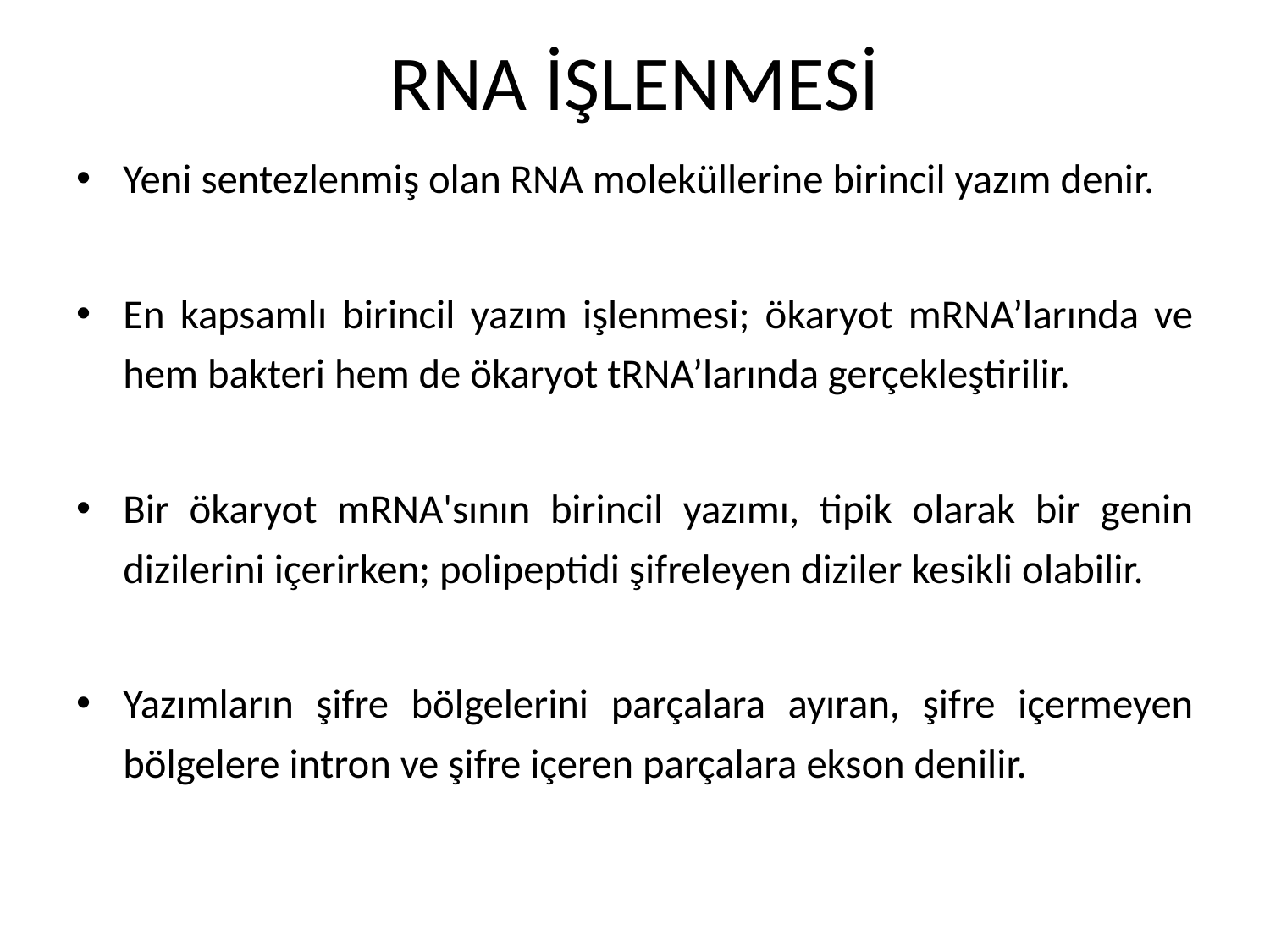

# RNA İŞLENMESİ
Yeni sentezlenmiş olan RNA moleküllerine birincil yazım denir.

En kapsamlı birincil yazım işlenmesi; ökaryot mRNA’larında ve hem bakteri hem de ökaryot tRNA’larında gerçekleştirilir.

Bir ökaryot mRNA'sının birincil yazımı, tipik olarak bir genin dizilerini içerirken; polipeptidi şifreleyen diziler kesikli olabilir.

Yazımların şifre bölgelerini parçalara ayıran, şifre içermeyen bölgelere intron ve şifre içeren parçalara ekson denilir.